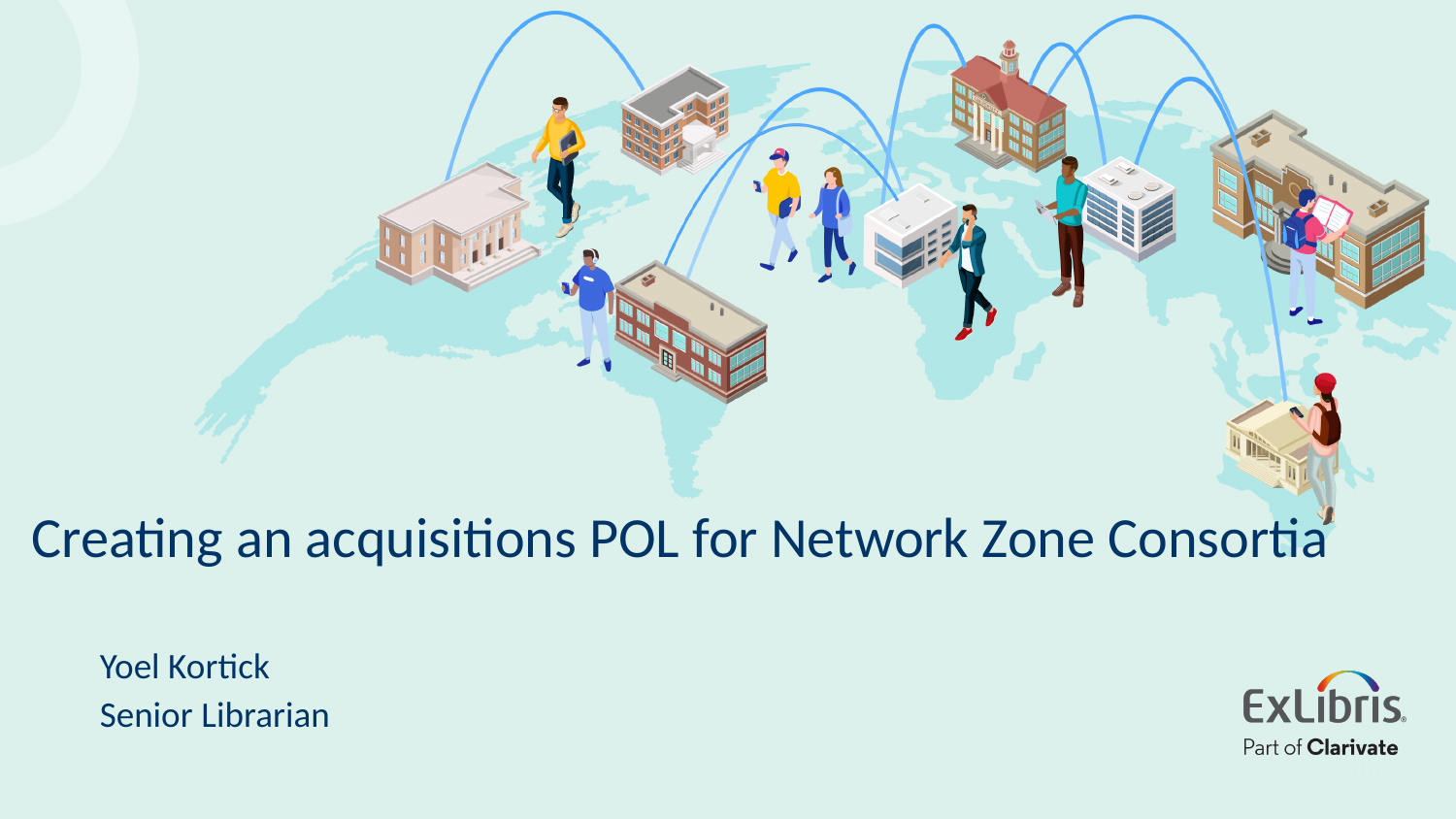

# Creating an acquisitions POL for Network Zone Consortia
Yoel Kortick
Senior Librarian